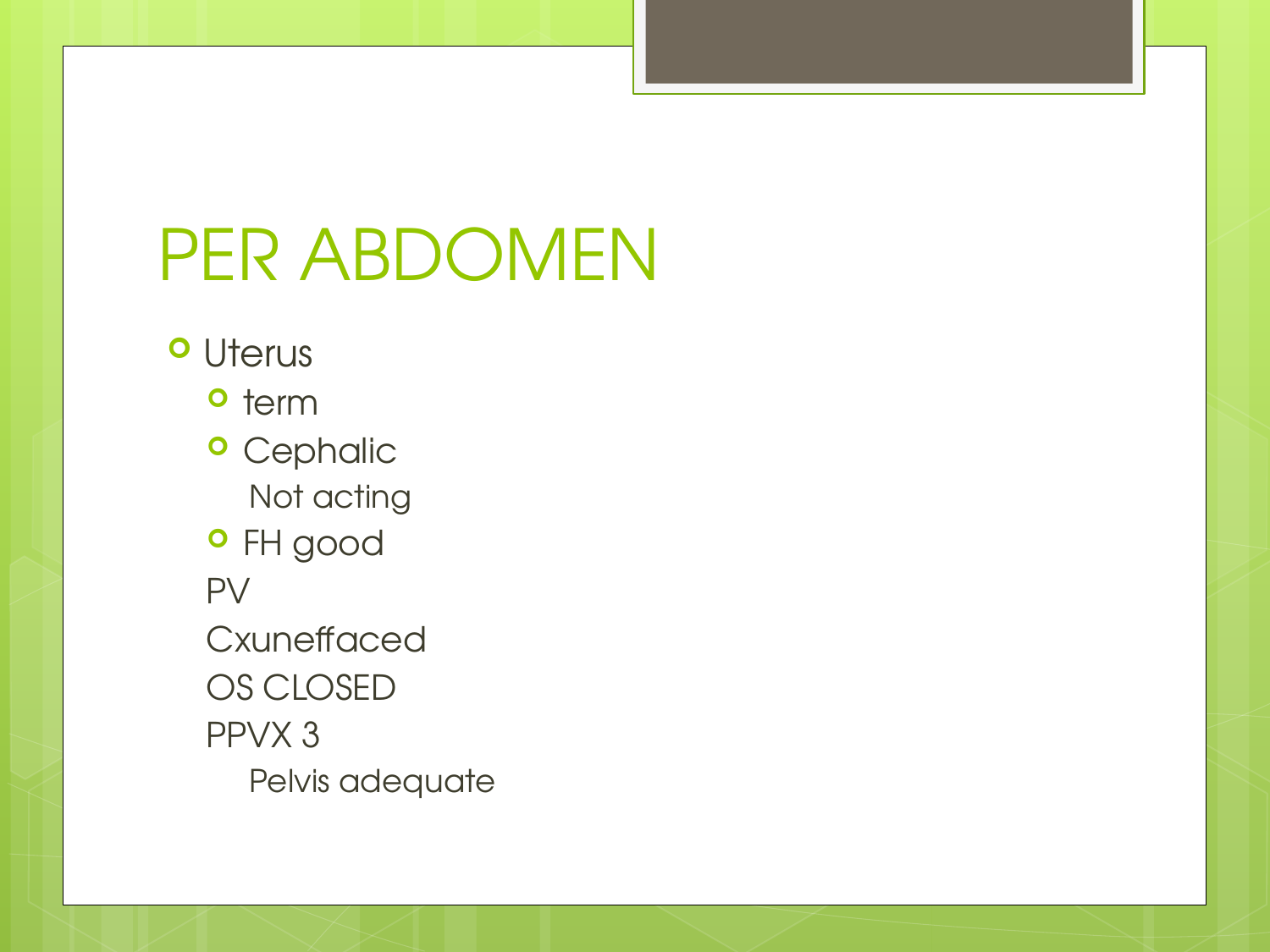

# PER ABDOMEN
Uterus
term
Cephalic
Not acting
FH good
PV
	Cxuneffaced
	OS CLOSED
	PPVX 3
	Pelvis adequate